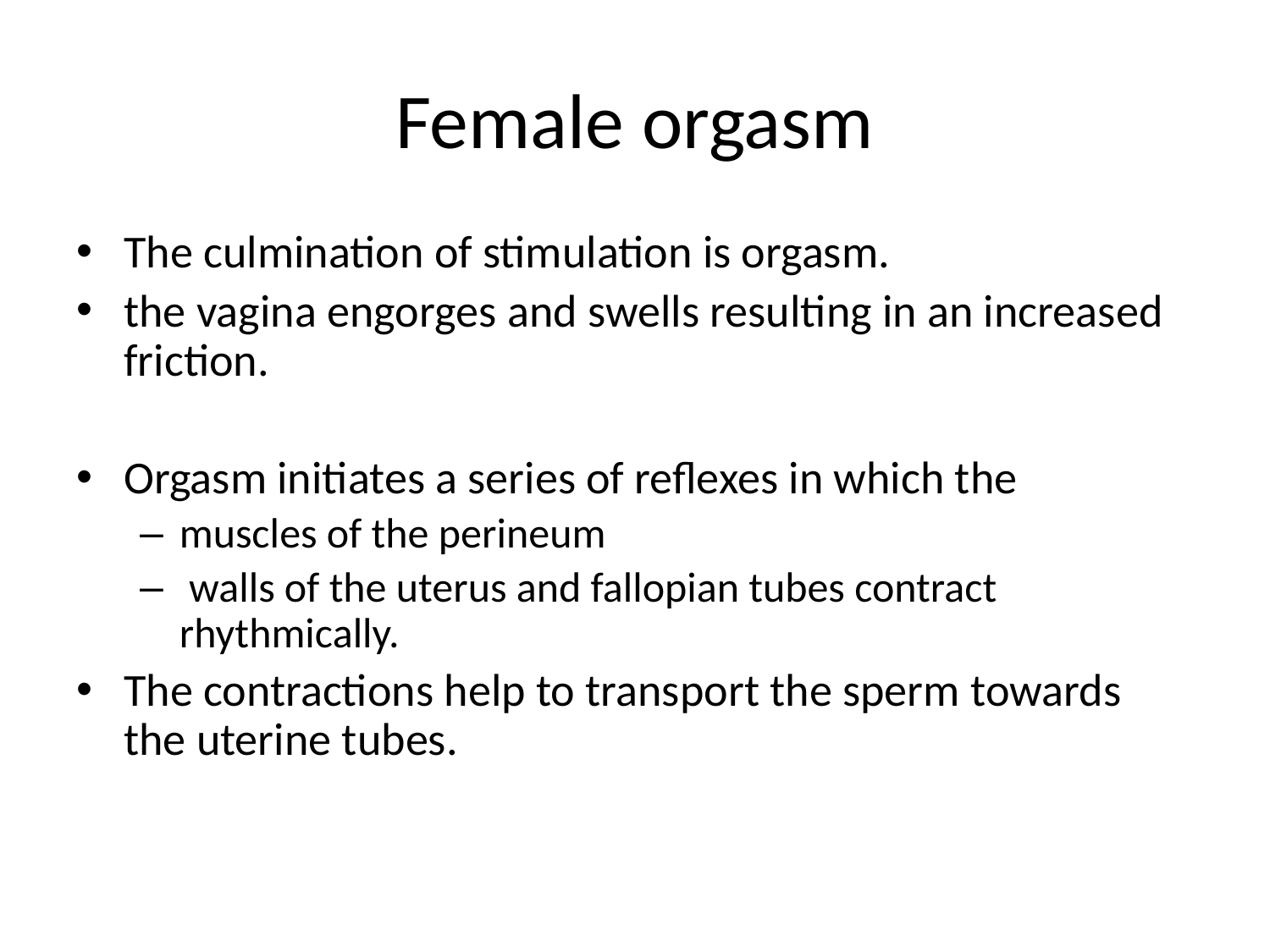

# Female orgasm
The culmination of stimulation is orgasm.
the vagina engorges and swells resulting in an increased friction.

Orgasm initiates a series of reflexes in which the
muscles of the perineum
 walls of the uterus and fallopian tubes contract rhythmically.
The contractions help to transport the sperm towards the uterine tubes.